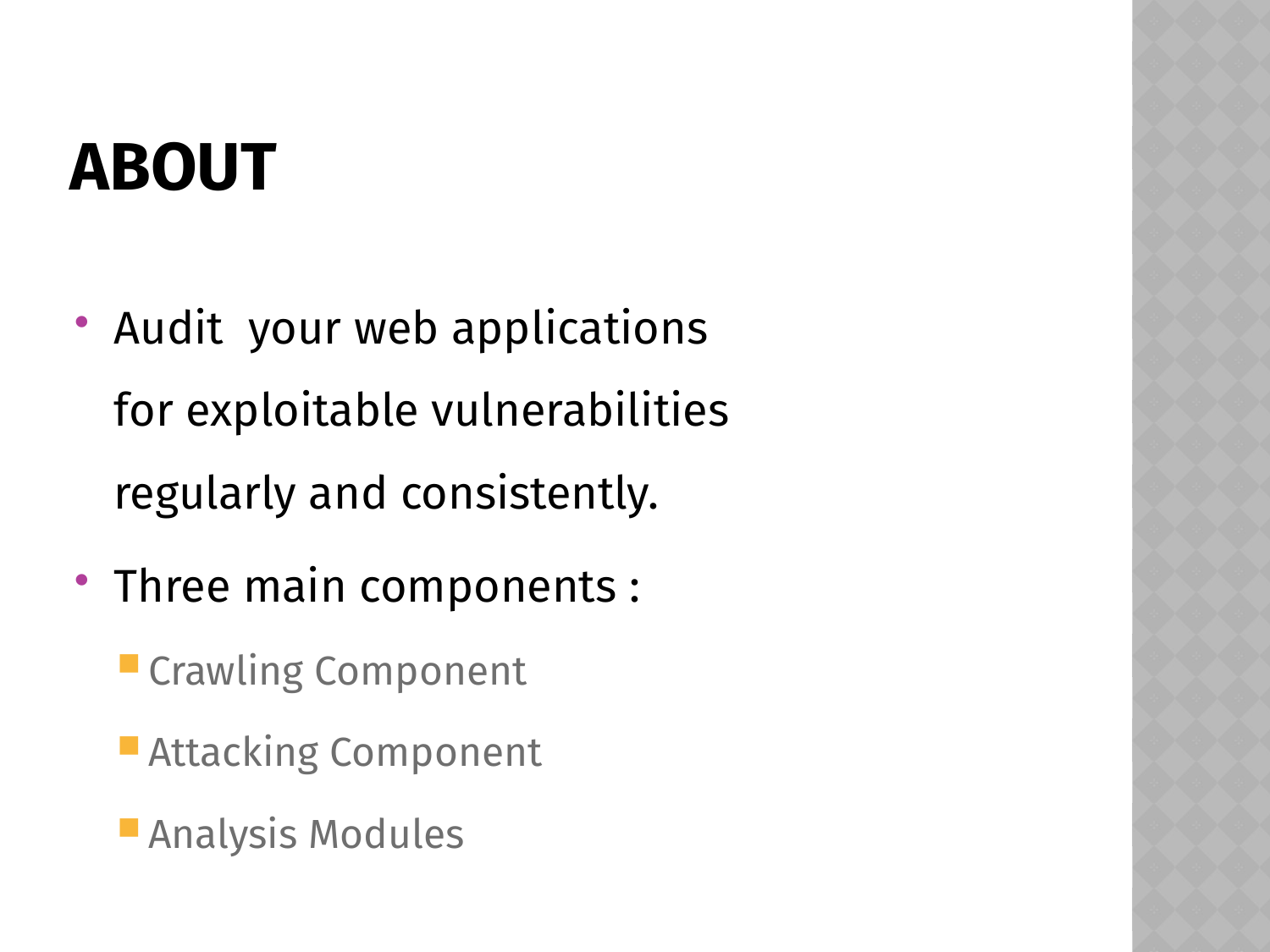

# about
Audit  your web applications  for exploitable vulnerabilities  regularly and consistently.
Three main components :
Crawling Component
Attacking Component
Analysis Modules